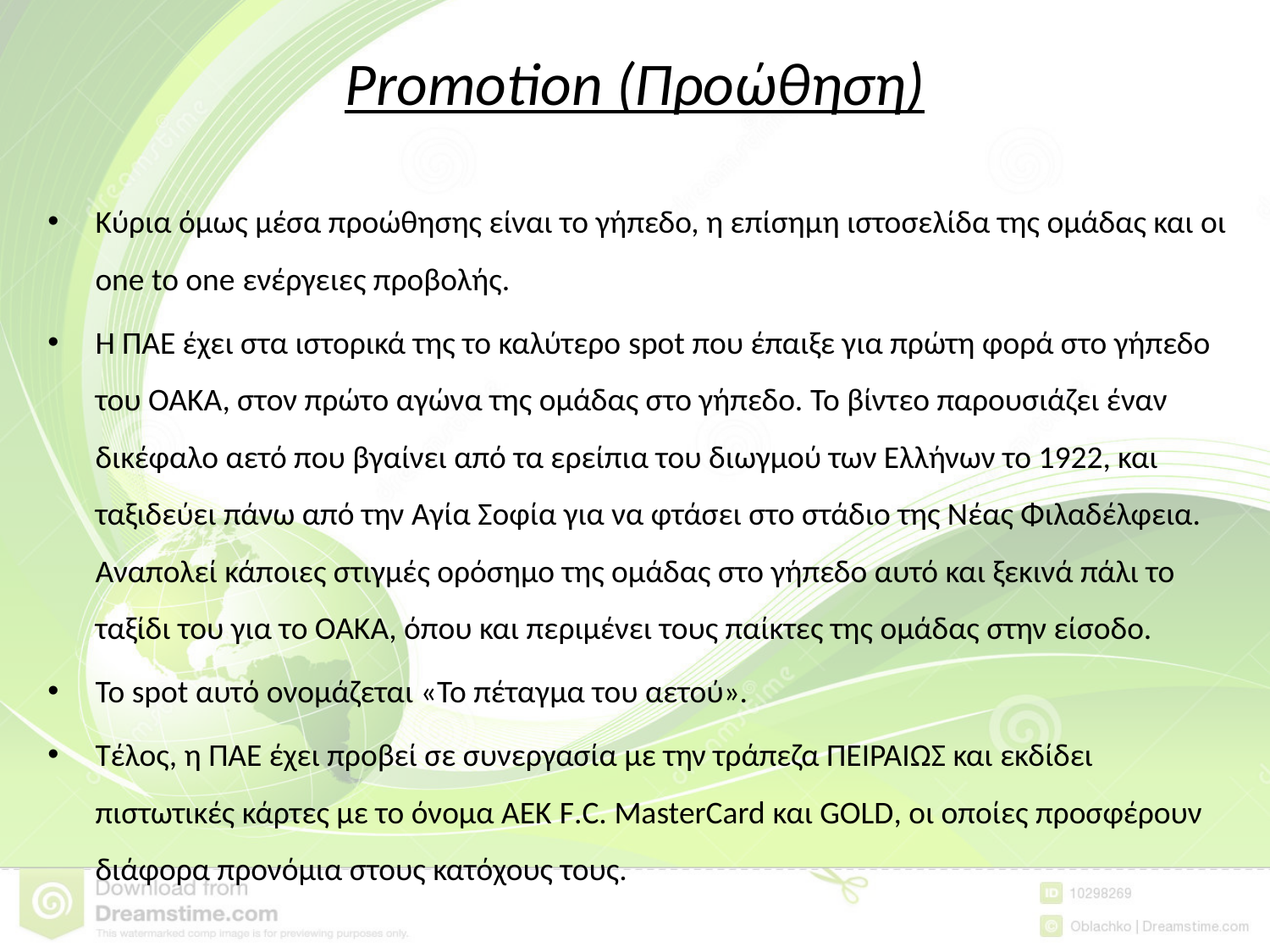

# Promotion (Προώθηση)
Κύρια όμως μέσα προώθησης είναι το γήπεδο, η επίσημη ιστοσελίδα της ομάδας και οι one to one ενέργειες προβολής.
Η ΠΑΕ έχει στα ιστορικά της το καλύτερο spot που έπαιξε για πρώτη φορά στο γήπεδο του ΟΑΚΑ, στον πρώτο αγώνα της ομάδας στο γήπεδο. Το βίντεο παρουσιάζει έναν δικέφαλο αετό που βγαίνει από τα ερείπια του διωγμού των Ελλήνων το 1922, και ταξιδεύει πάνω από την Αγία Σοφία για να φτάσει στο στάδιο της Νέας Φιλαδέλφεια. Αναπολεί κάποιες στιγμές ορόσημο της ομάδας στο γήπεδο αυτό και ξεκινά πάλι το ταξίδι του για το ΟΑΚΑ, όπου και περιμένει τους παίκτες της ομάδας στην είσοδο.
Το spot αυτό ονομάζεται «Το πέταγμα του αετού».
Τέλος, η ΠΑΕ έχει προβεί σε συνεργασία με την τράπεζα ΠΕΙΡΑΙΩΣ και εκδίδει πιστωτικές κάρτες με το όνομα ΑΕΚ F.C. MasterCard και GOLD, οι οποίες προσφέρουν διάφορα προνόμια στους κατόχους τους.